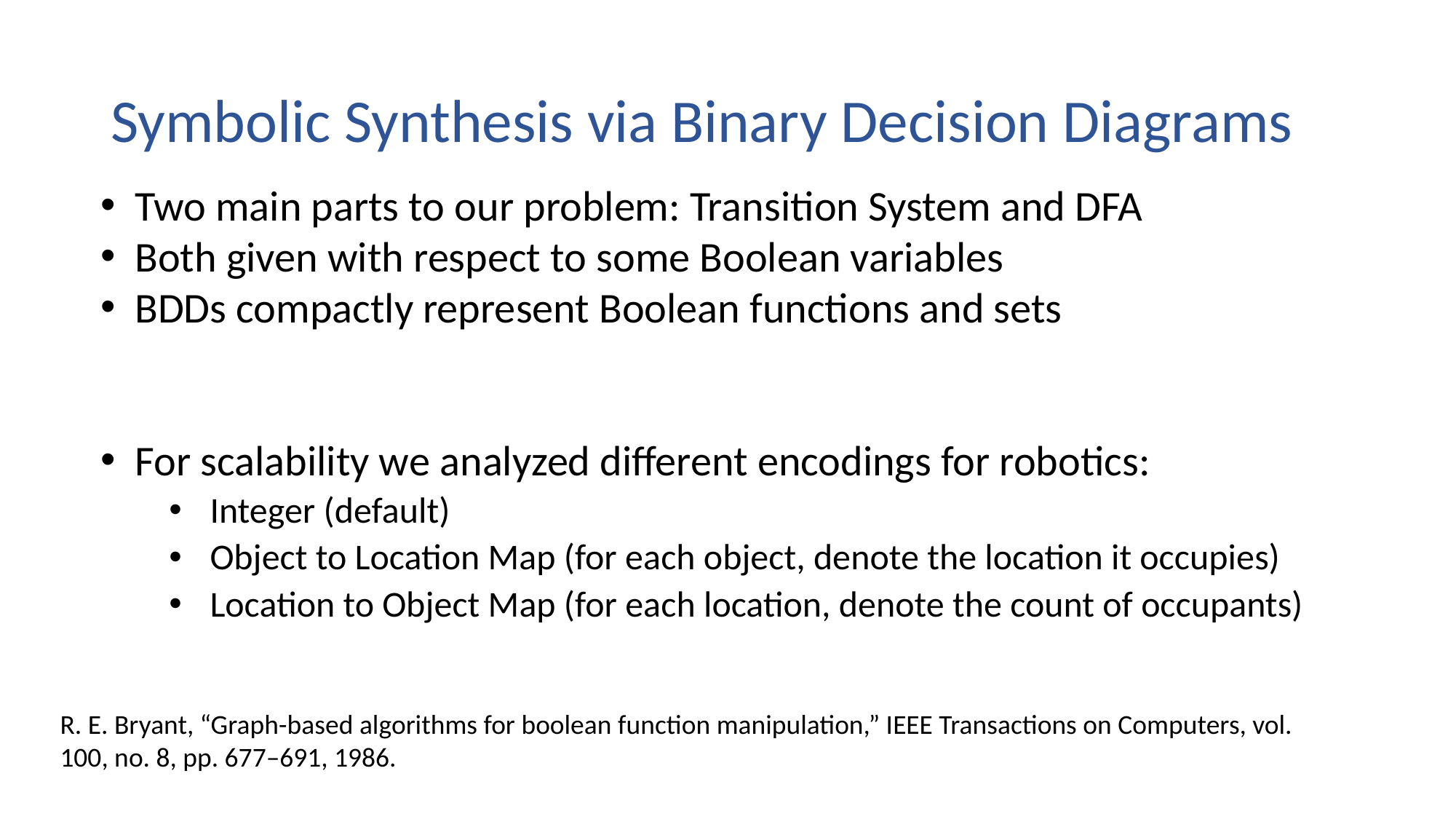

# Symbolic Synthesis via Binary Decision Diagrams
Two main parts to our problem: Transition System and DFA
Both given with respect to some Boolean variables
BDDs compactly represent Boolean functions and sets

For scalability we analyzed different encodings for robotics:
Integer (default)
Object to Location Map (for each object, denote the location it occupies)
Location to Object Map (for each location, denote the count of occupants)

R. E. Bryant, “Graph-based algorithms for boolean function manipulation,” IEEE Transactions on Computers, vol. 100, no. 8, pp. 677–691, 1986.